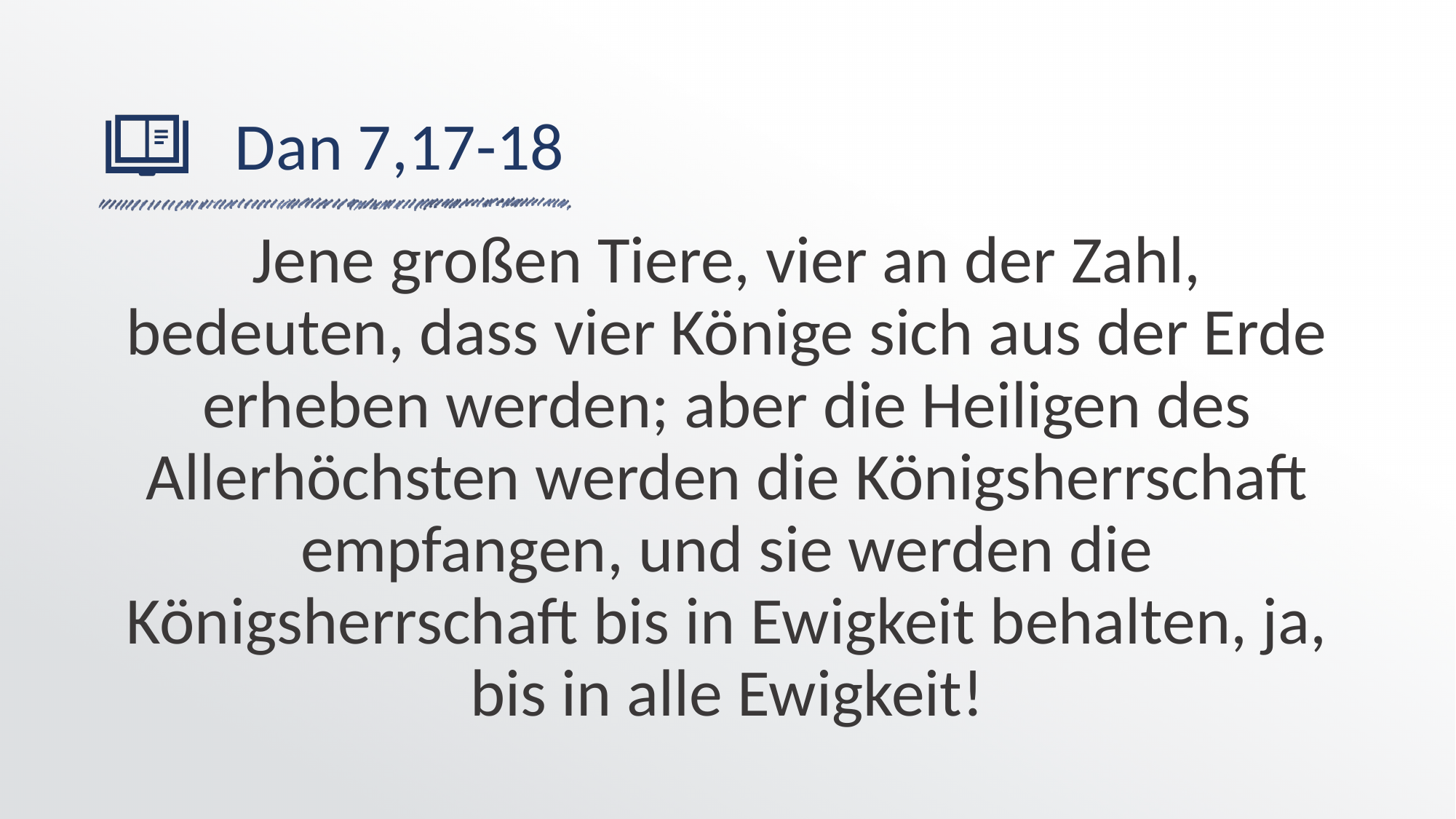

# Dan 7,17-18
Jene großen Tiere, vier an der Zahl, bedeuten, dass vier Könige sich aus der Erde erheben werden; aber die Heiligen des Allerhöchsten werden die Königsherrschaft empfangen, und sie werden die Königsherrschaft bis in Ewigkeit behalten, ja, bis in alle Ewigkeit!